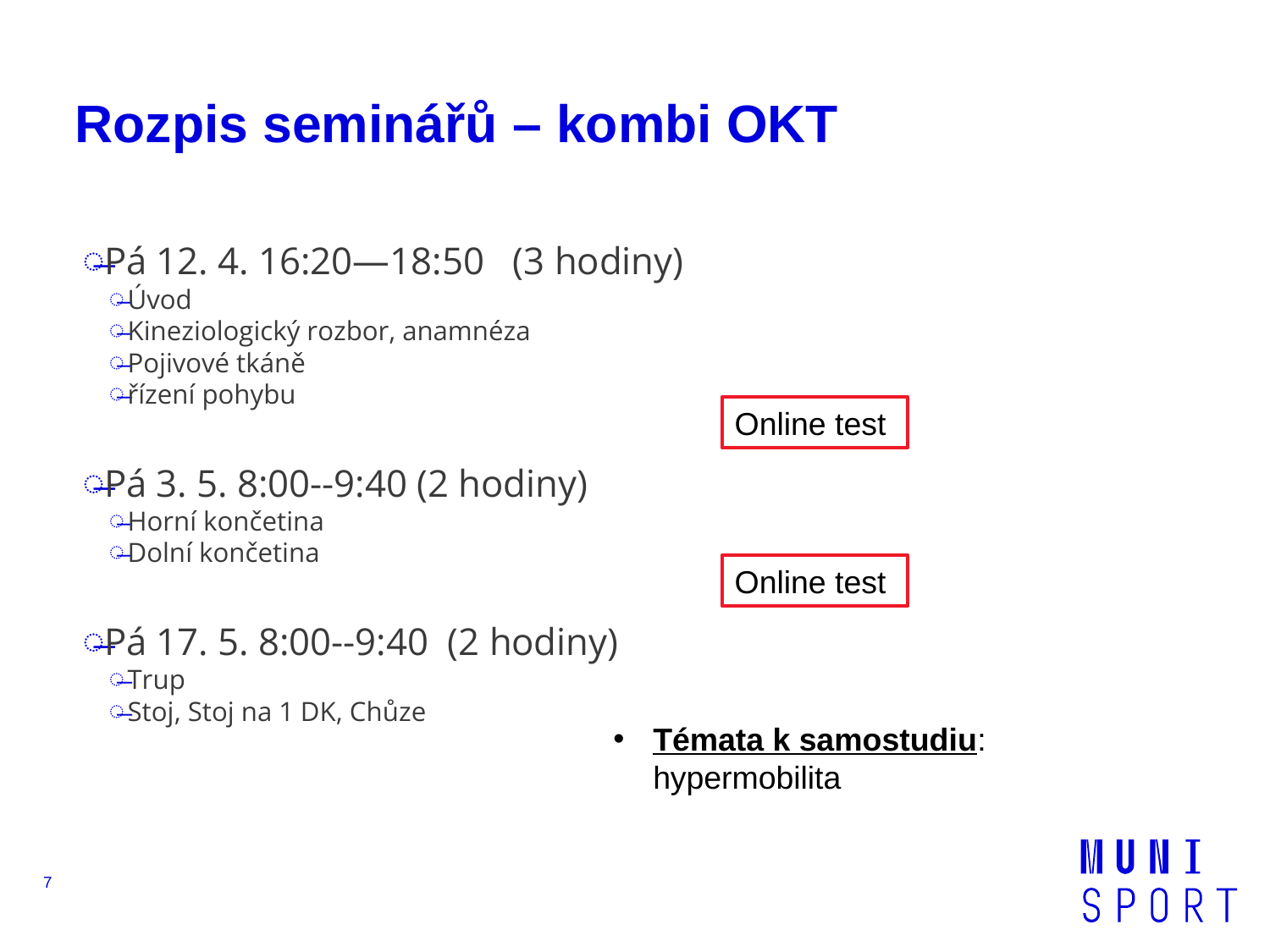

# Rozpis seminářů – kombi OKT
Pá 12. 4. 16:20—18:50   (3 hodiny)
Úvod
Kineziologický rozbor, anamnéza
Pojivové tkáně
řízení pohybu

Pá 3. 5. 8:00--9:40 (2 hodiny)
Horní končetina
Dolní končetina

Pá 17. 5. 8:00--9:40  (2 hodiny)
Trup
Stoj, Stoj na 1 DK, Chůze
Online test
Online test
Témata k samostudiu: hypermobilita
7